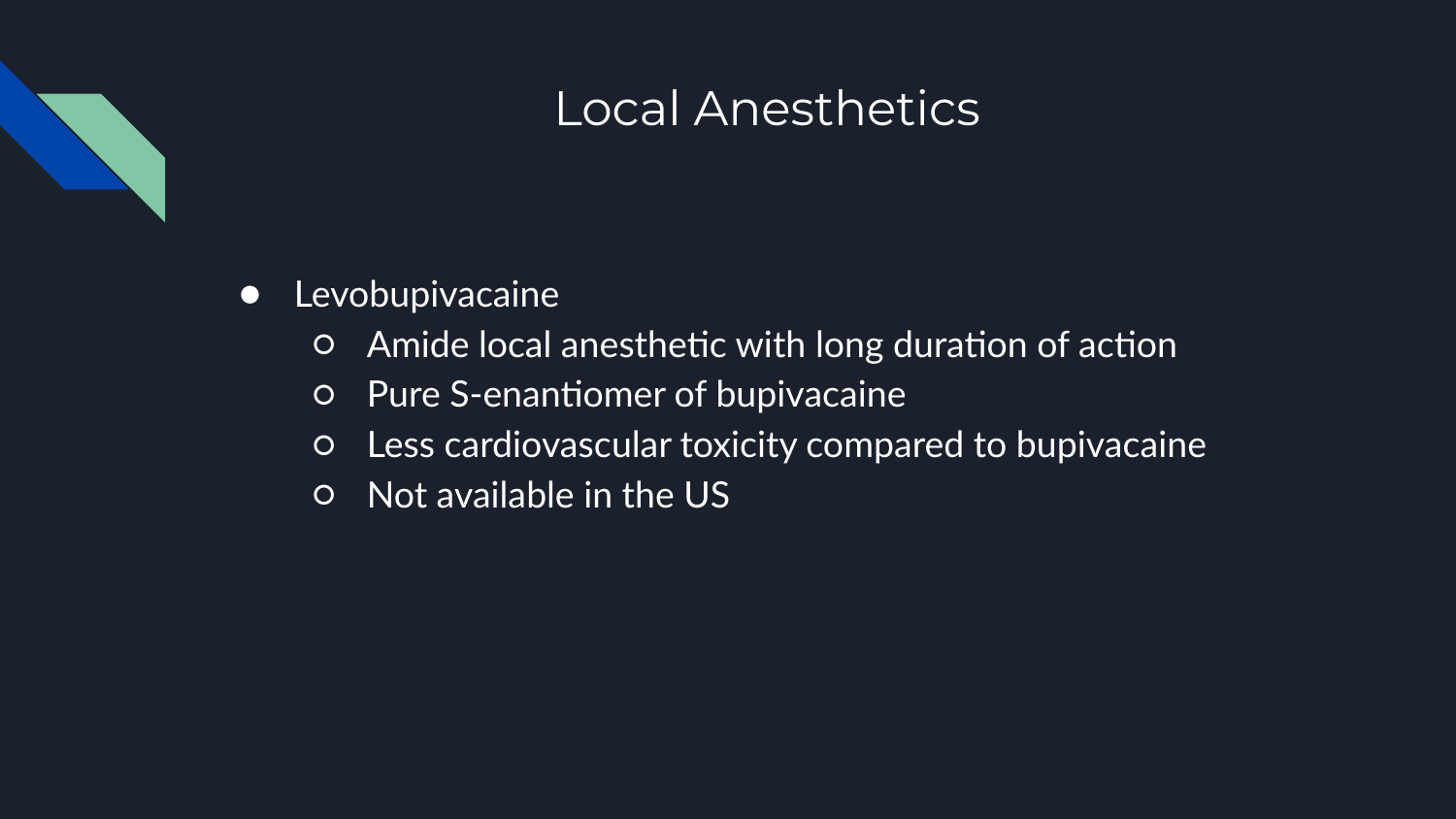

# Local Anesthetics
Levobupivacaine
Amide local anesthetic with long duration of action
Pure S-enantiomer of bupivacaine
Less cardiovascular toxicity compared to bupivacaine
Not available in the US